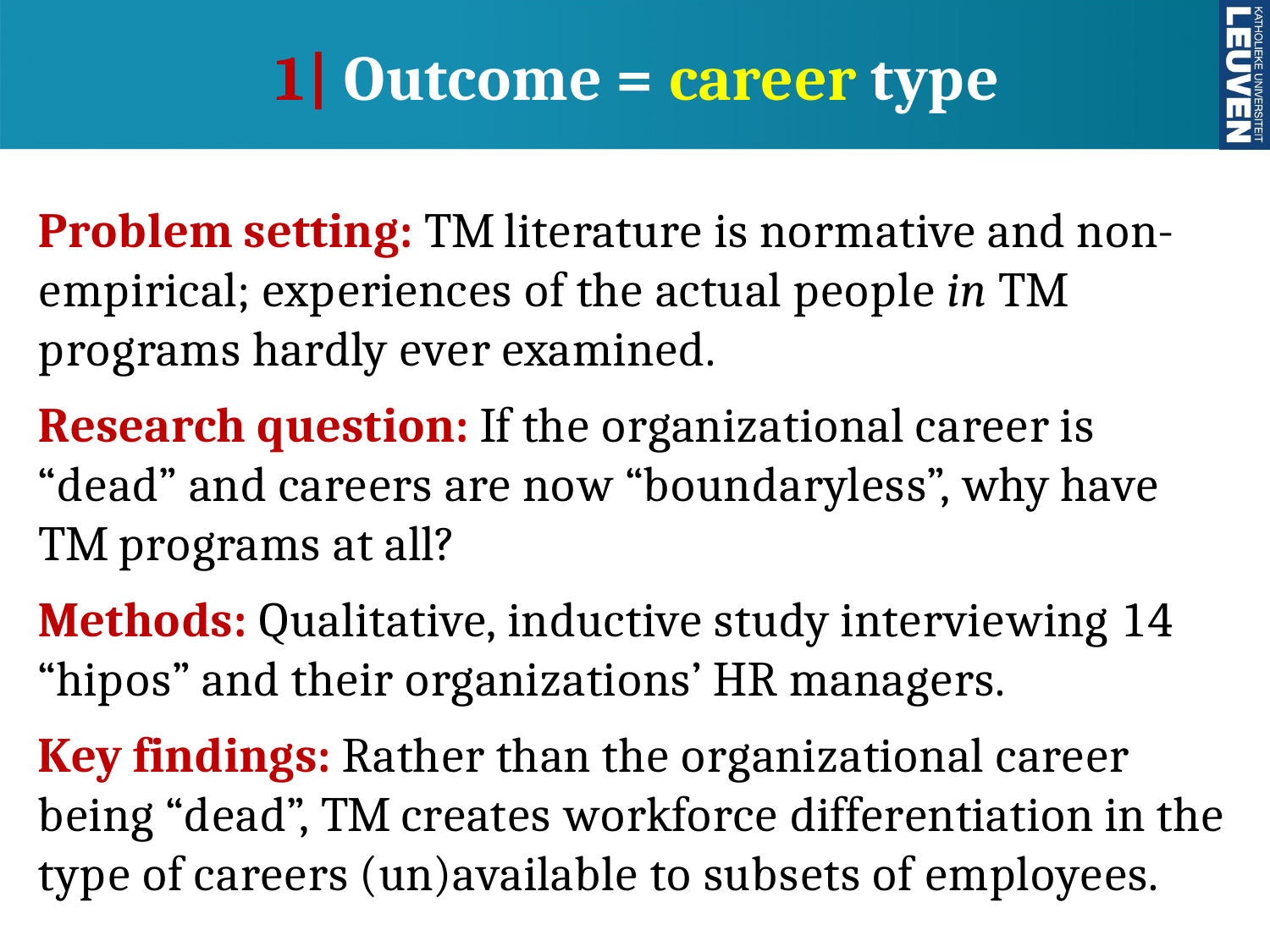

# 1| Outcome = career type
Problem setting: TM literature is normative and non-empirical; experiences of the actual people in TM programs hardly ever examined.

Research question: If the organizational career is “dead” and careers are now “boundaryless”, why have TM programs at all?

Methods: Qualitative, inductive study interviewing 14 “hipos” and their organizations’ HR managers.

Key findings: Rather than the organizational career being “dead”, TM creates workforce differentiation in the type of careers (un)available to subsets of employees.